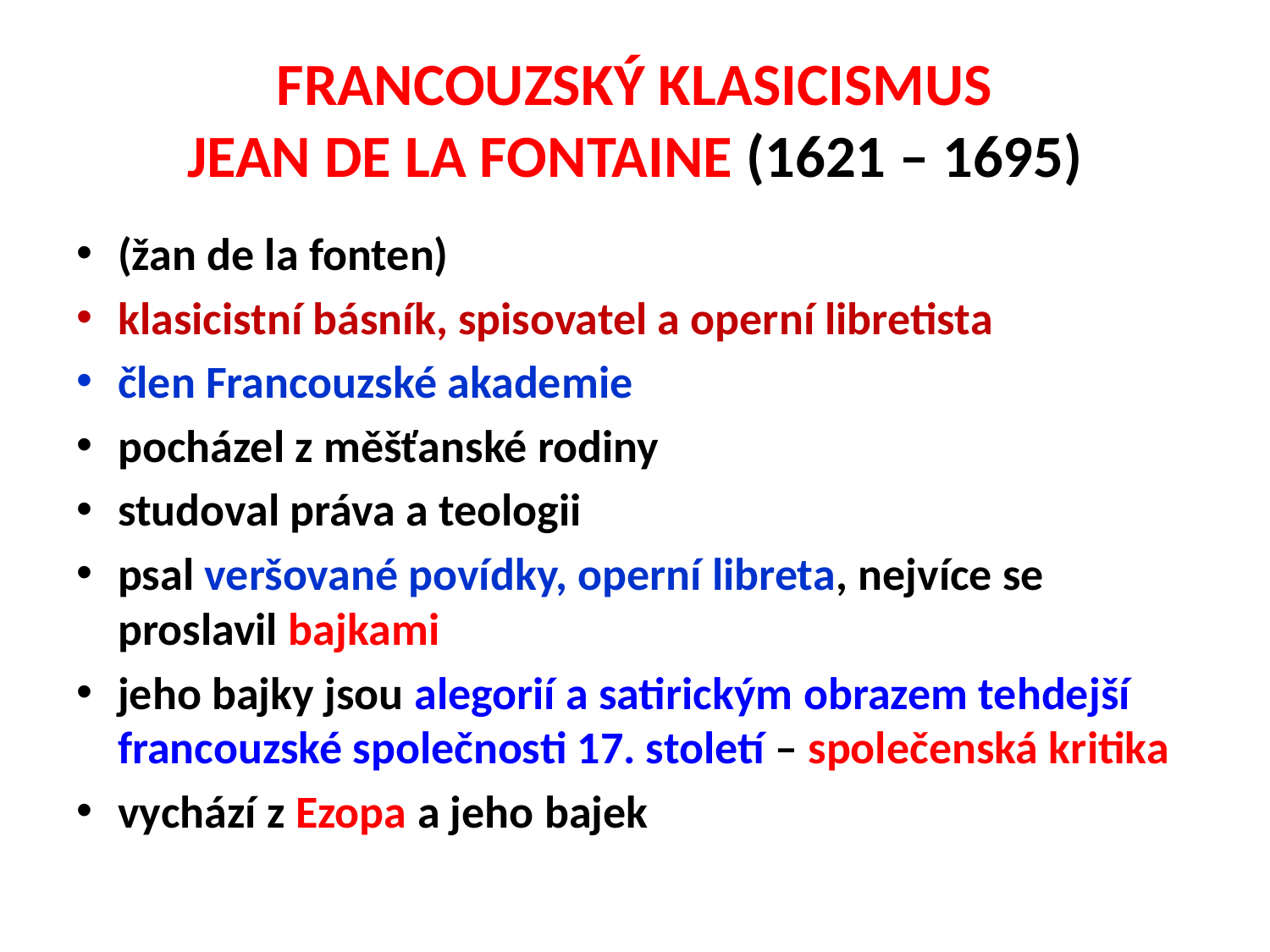

# FRANCOUZSKÝ KLASICISMUS JEAN DE LA FONTAINE (1621 – 1695)
(žan de la fonten)
klasicistní básník, spisovatel a operní libretista
člen Francouzské akademie
pocházel z měšťanské rodiny
studoval práva a teologii
psal veršované povídky, operní libreta, nejvíce se proslavil bajkami
jeho bajky jsou alegorií a satirickým obrazem tehdejší francouzské společnosti 17. století – společenská kritika
vychází z Ezopa a jeho bajek